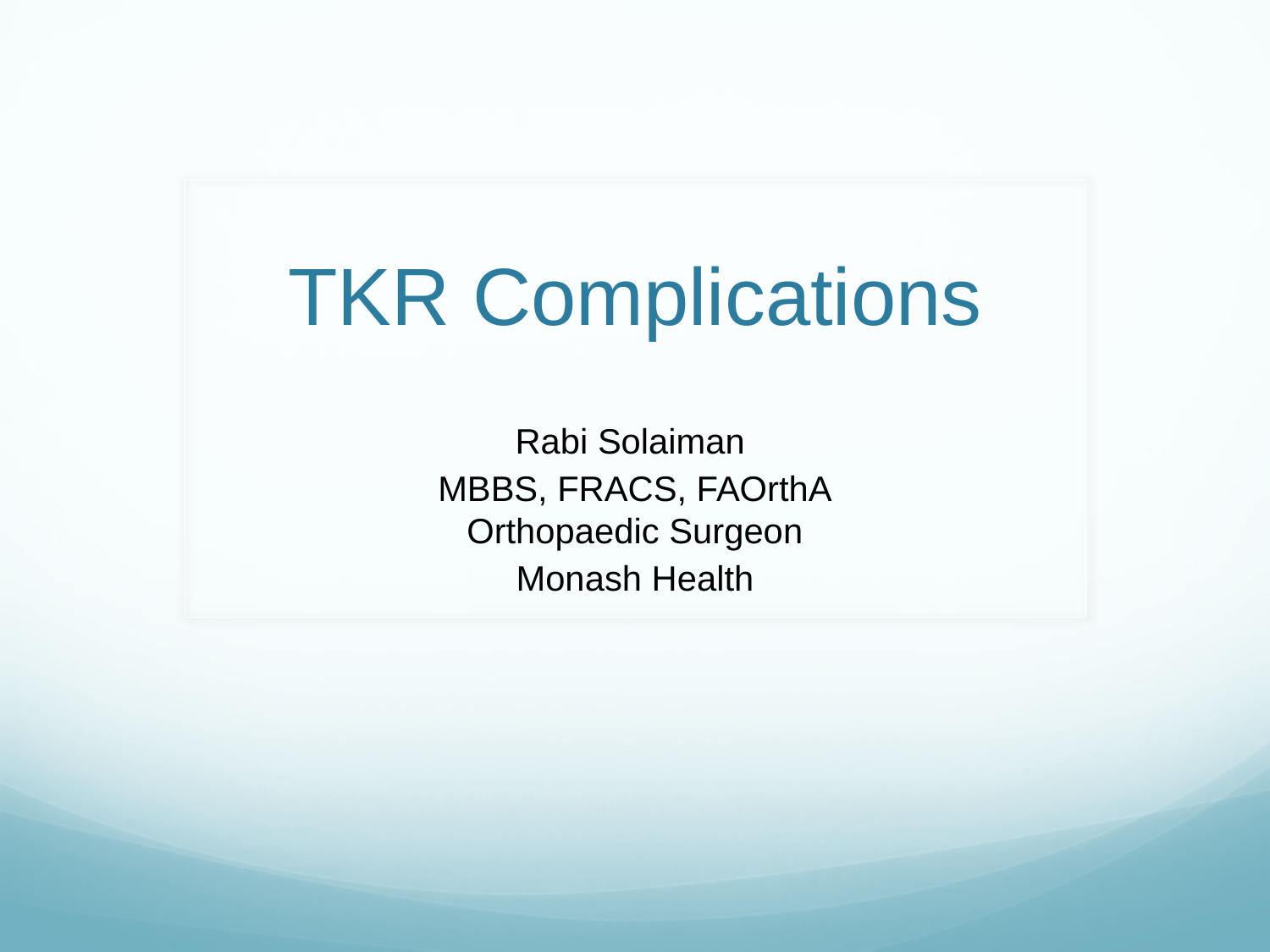

# TKR Complications
Rabi Solaiman
MBBS, FRACS, FAOrthA
Orthopaedic Surgeon
Monash Health